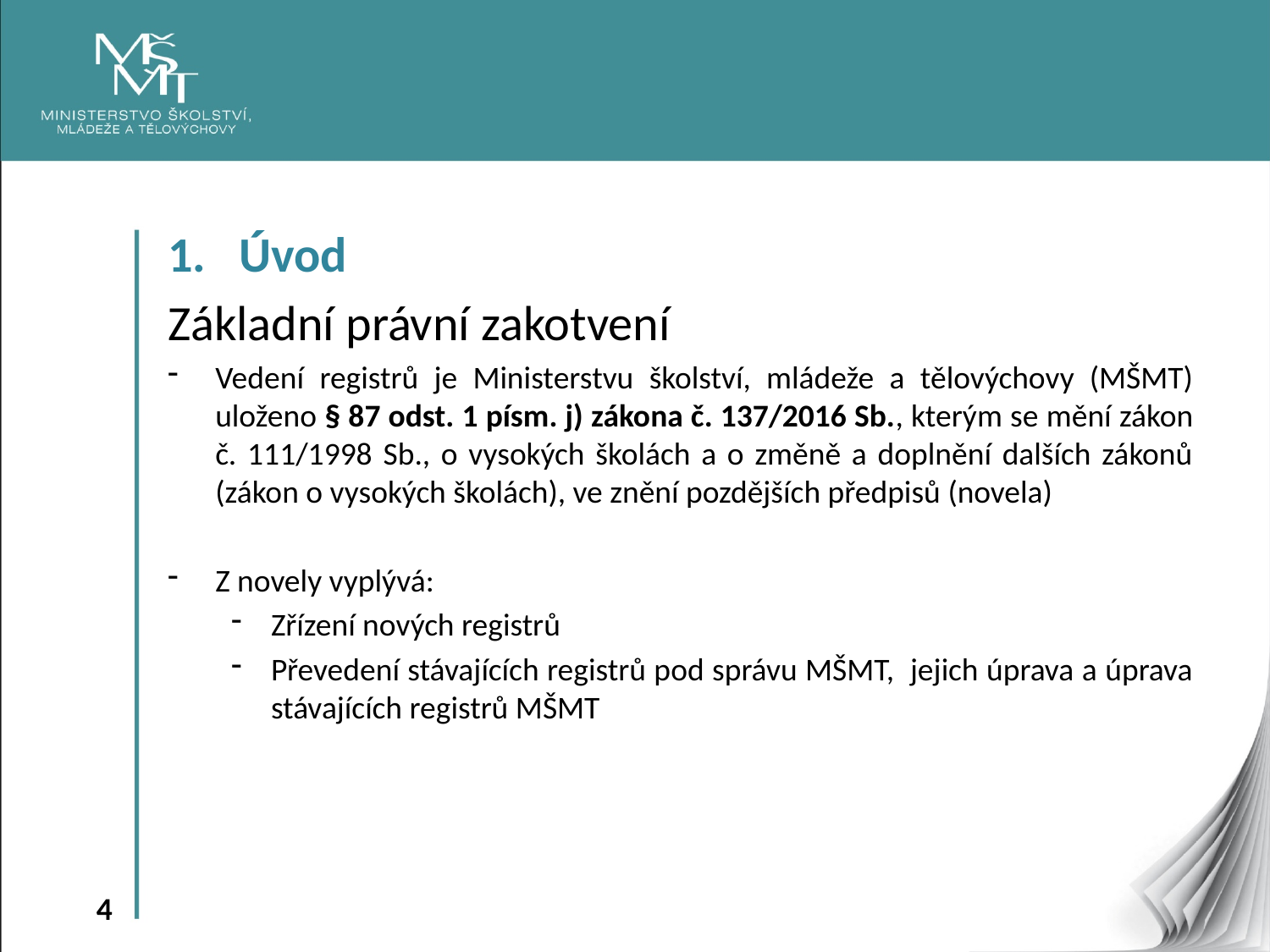

Úvod
Základní právní zakotvení
Vedení registrů je Ministerstvu školství, mládeže a tělovýchovy (MŠMT) uloženo § 87 odst. 1 písm. j) zákona č. 137/2016 Sb., kterým se mění zákon č. 111/1998 Sb., o vysokých školách a o změně a doplnění dalších zákonů (zákon o vysokých školách), ve znění pozdějších předpisů (novela)

Z novely vyplývá:
Zřízení nových registrů
Převedení stávajících registrů pod správu MŠMT,  jejich úprava a úprava stávajících registrů MŠMT